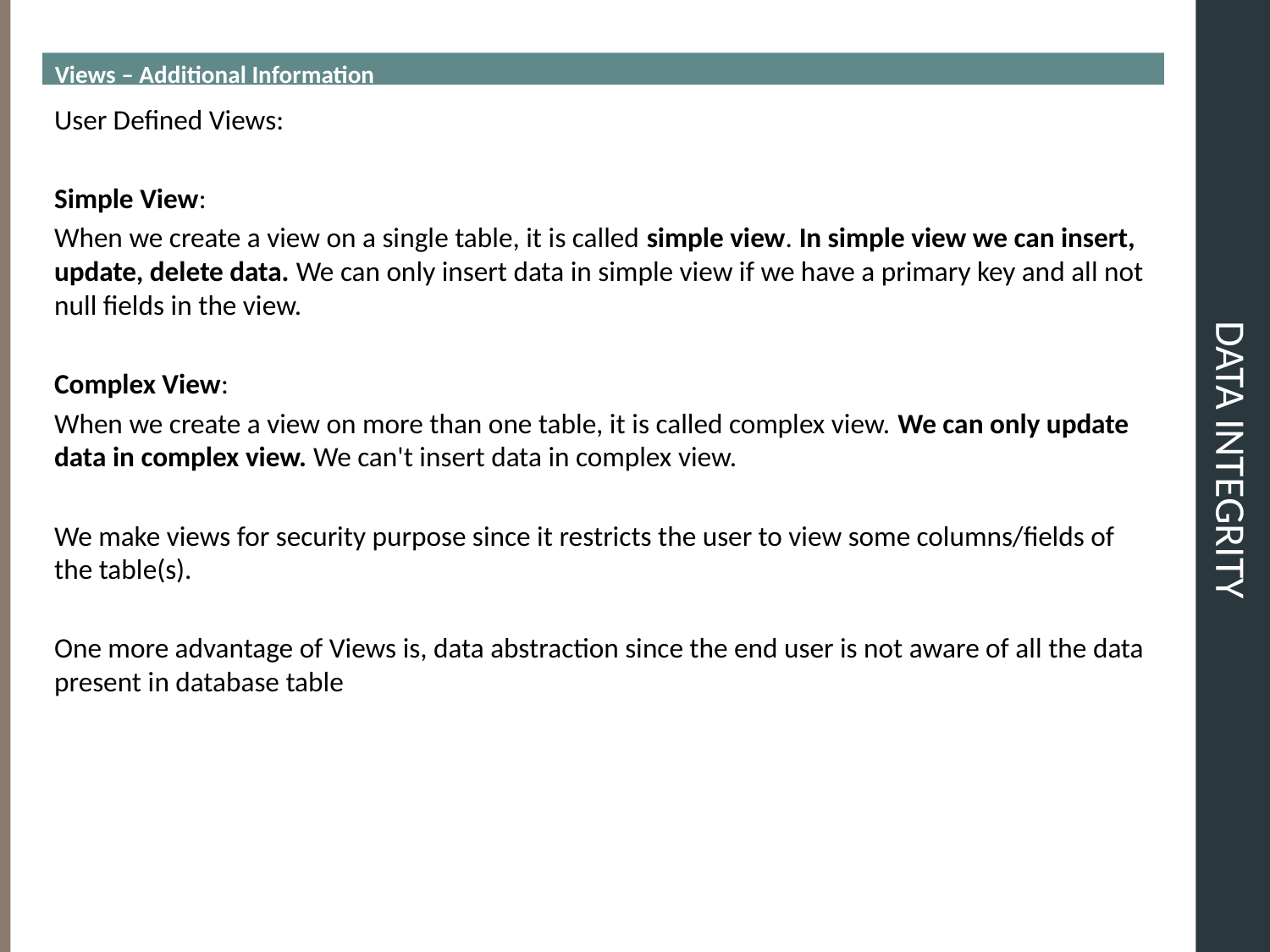

Views – Additional Information
# DATA INTEGRITY
User Defined Views:

Simple View:
When we create a view on a single table, it is called simple view. In simple view we can insert, update, delete data. We can only insert data in simple view if we have a primary key and all not null fields in the view.

Complex View:
When we create a view on more than one table, it is called complex view. We can only update data in complex view. We can't insert data in complex view.

We make views for security purpose since it restricts the user to view some columns/fields of the table(s).

One more advantage of Views is, data abstraction since the end user is not aware of all the data present in database table